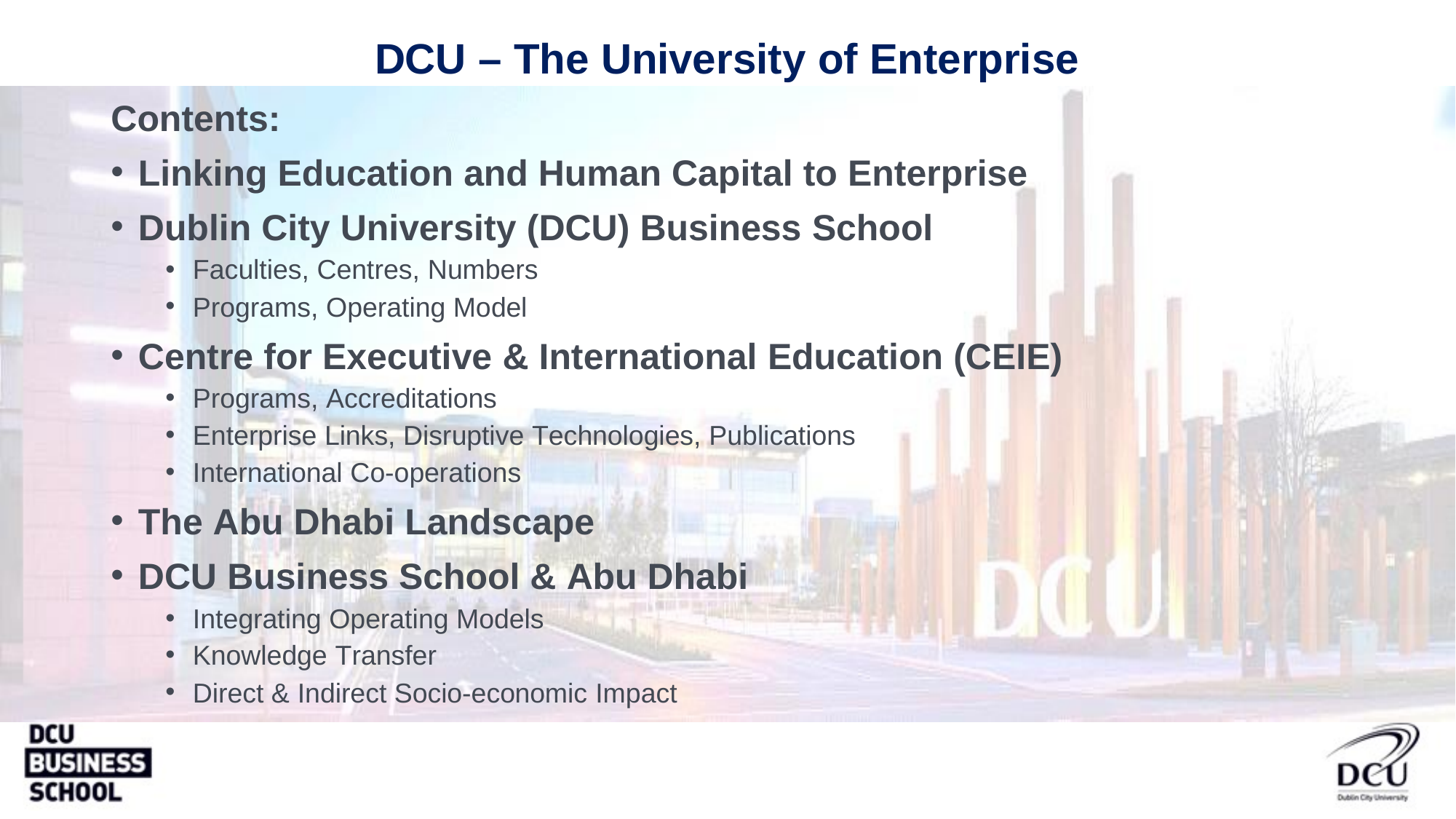

# DCU – The University of Enterprise

Contents:
Linking Education and Human Capital to Enterprise
Dublin City University (DCU) Business School
Faculties, Centres, Numbers
Programs, Operating Model
Centre for Executive & International Education (CEIE)
Programs, Accreditations
Enterprise Links, Disruptive Technologies, Publications
International Co-operations
The Abu Dhabi Landscape
DCU Business School & Abu Dhabi
Integrating Operating Models
Knowledge Transfer
Direct & Indirect Socio-economic Impact